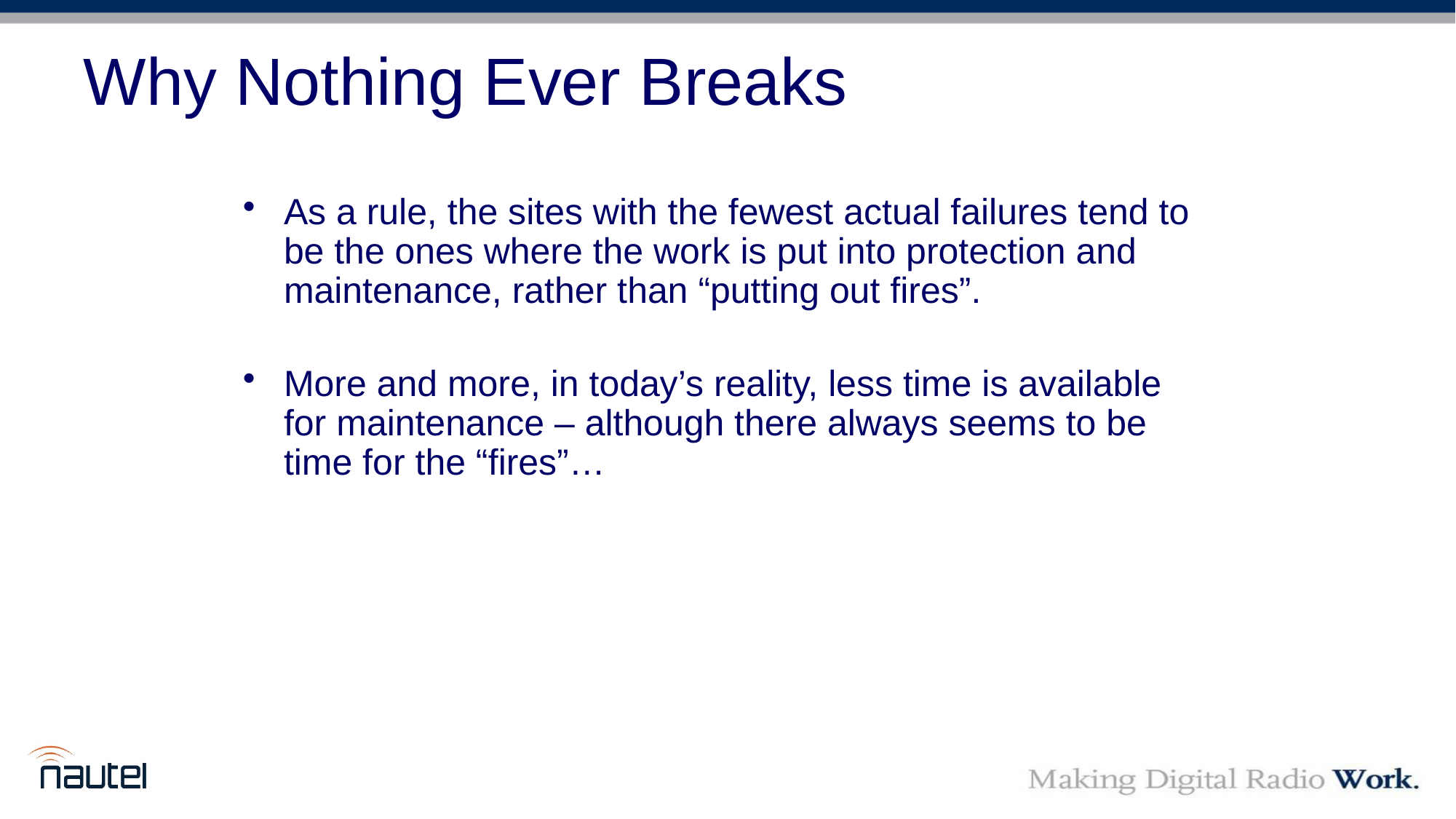

# Why Nothing Ever Breaks
As a rule, the sites with the fewest actual failures tend to be the ones where the work is put into protection and maintenance, rather than “putting out fires”.

More and more, in today’s reality, less time is available for maintenance – although there always seems to be time for the “fires”…